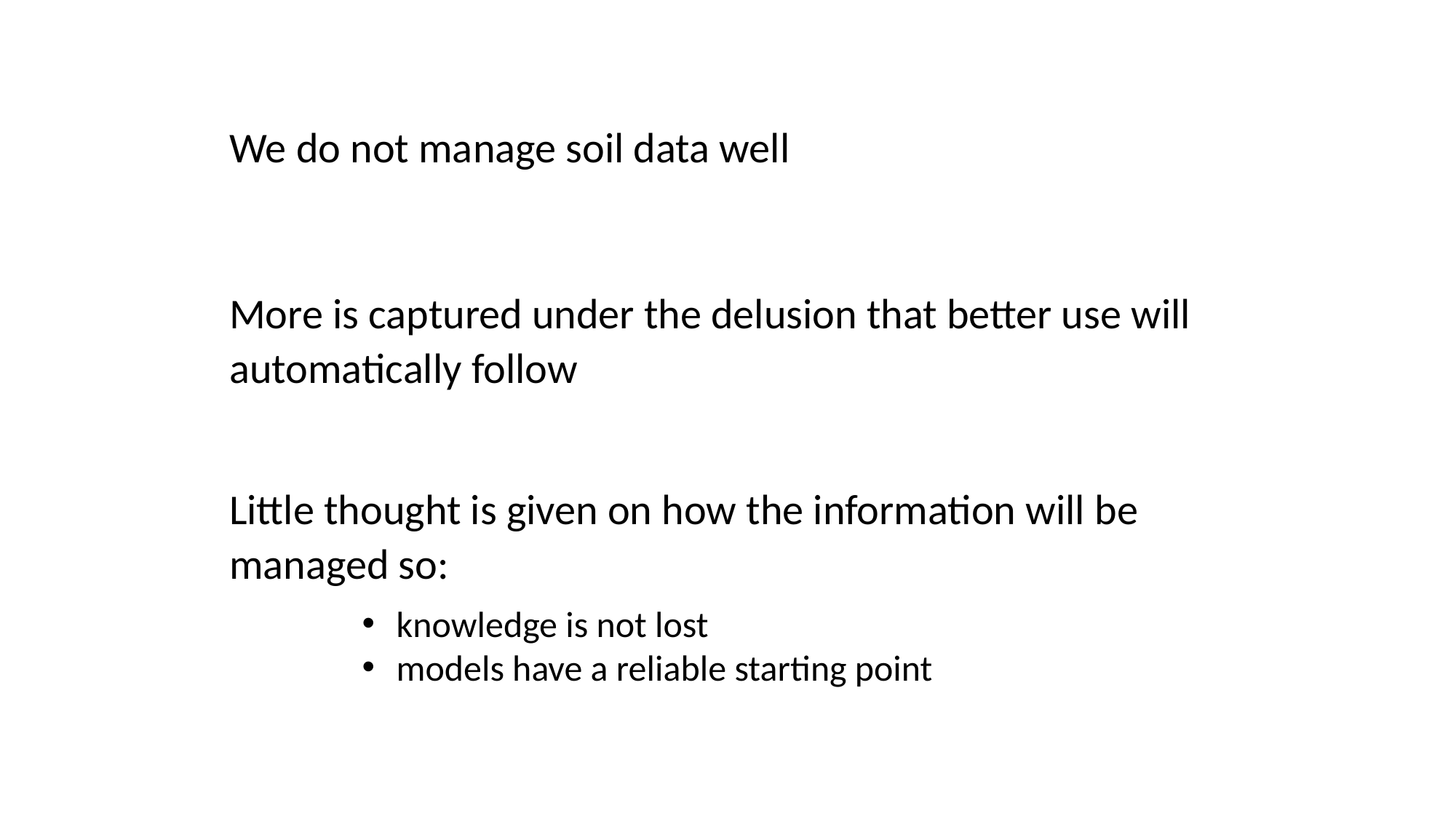

We do not manage soil data well
More is captured under the delusion that better use will automatically follow
Little thought is given on how the information will be managed so:
knowledge is not lost
models have a reliable starting point